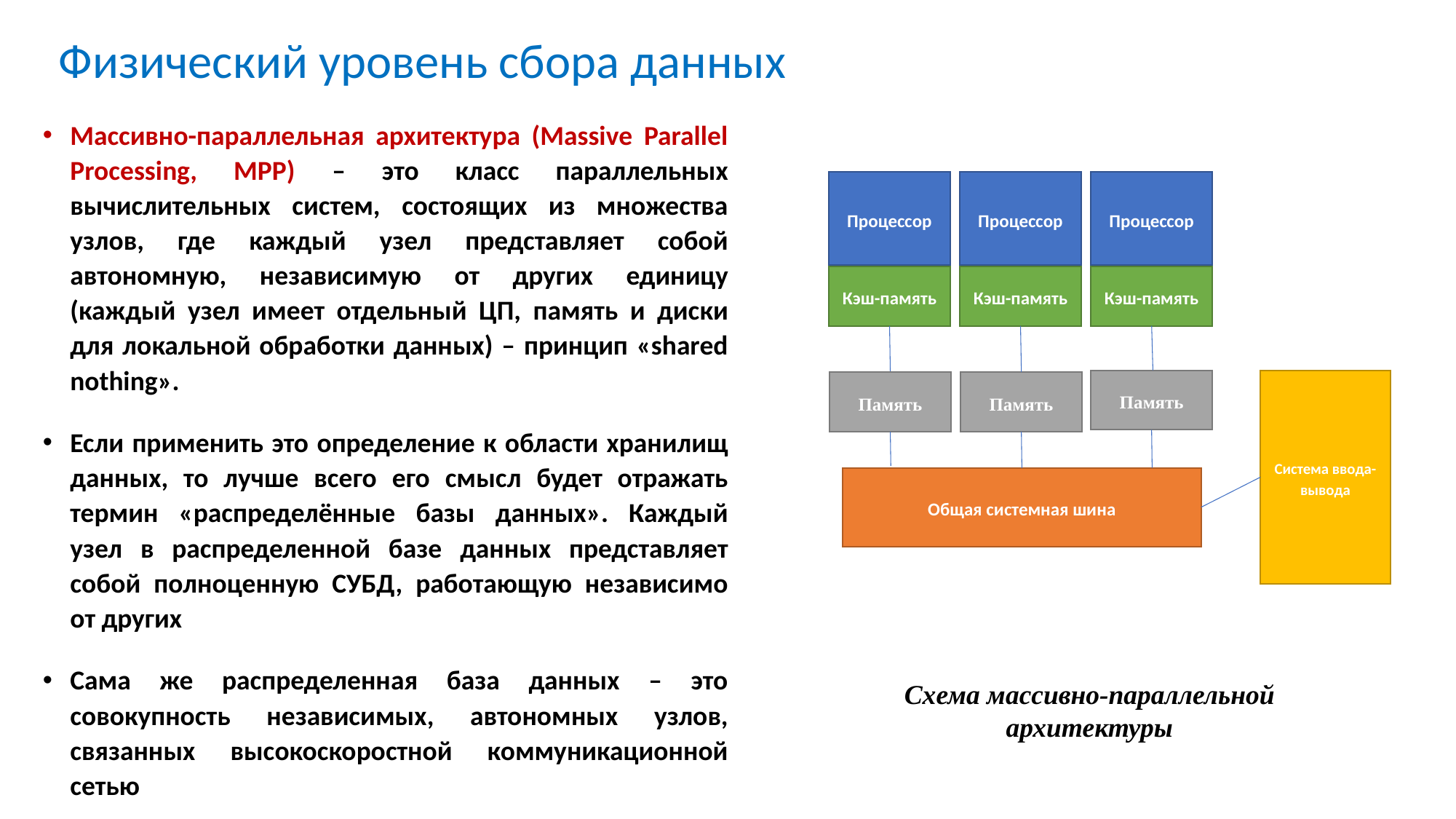

# Физический уровень сбора данных
Массивно-параллельная архитектура (Massive Parallel Processing, MPP) – это класс параллельных вычислительных систем, состоящих из множества узлов, где каждый узел представляет собой автономную, независимую от других единицу (каждый узел имеет отдельный ЦП, память и диски для локальной обработки данных) – принцип «shared nothing».
Если применить это определение к области хранилищ данных, то лучше всего его смысл будет отражать термин «распределённые базы данных». Каждый узел в распределенной базе данных представляет собой полноценную СУБД, работающую независимо от других
Сама же распределенная база данных – это совокупность независимых, автономных узлов, связанных высокоскоростной коммуникационной сетью

Процессор
Процессор
Процессор
Кэш-память
Кэш-память
Кэш-память
Память
Система ввода-вывода
Память
Память
Общая системная шина
Схема массивно-параллельной архитектуры